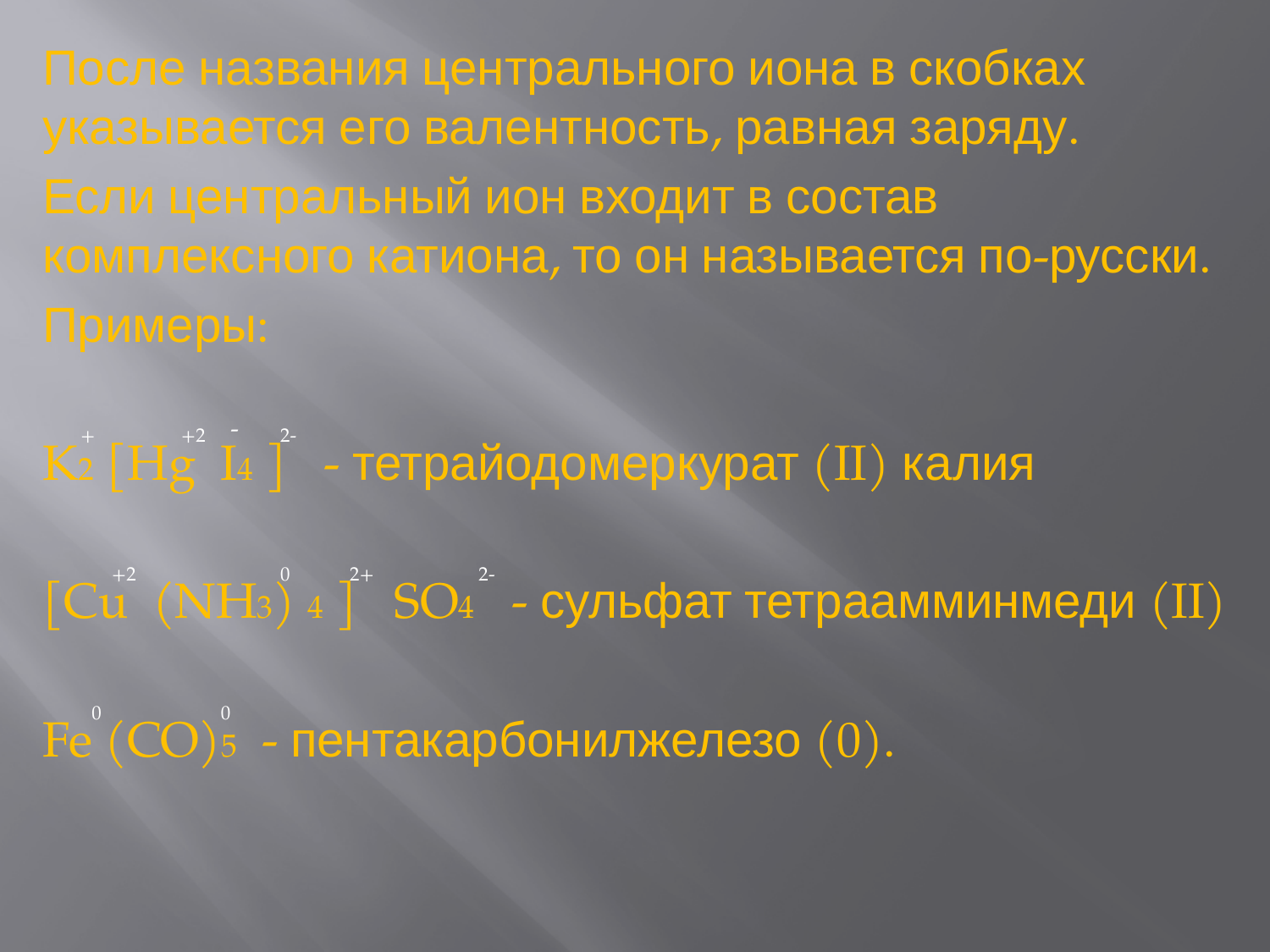

После названия центрального иона в скобках указывается его валентность, равная заряду.
Если центральный ион входит в состав комплексного катиона, то он называется по-русски.
Примеры:

K2 [Hg  I4 ]   - тетрайодомеркурат (II) калия

[Cu  (NH3) 4 ]   SO4   - сульфат тетраамминмеди (II)

Fe (CO)5  - пентакарбонилжелезо (0).

-
+
+2
2-
+2
0
2+
2-
0
0